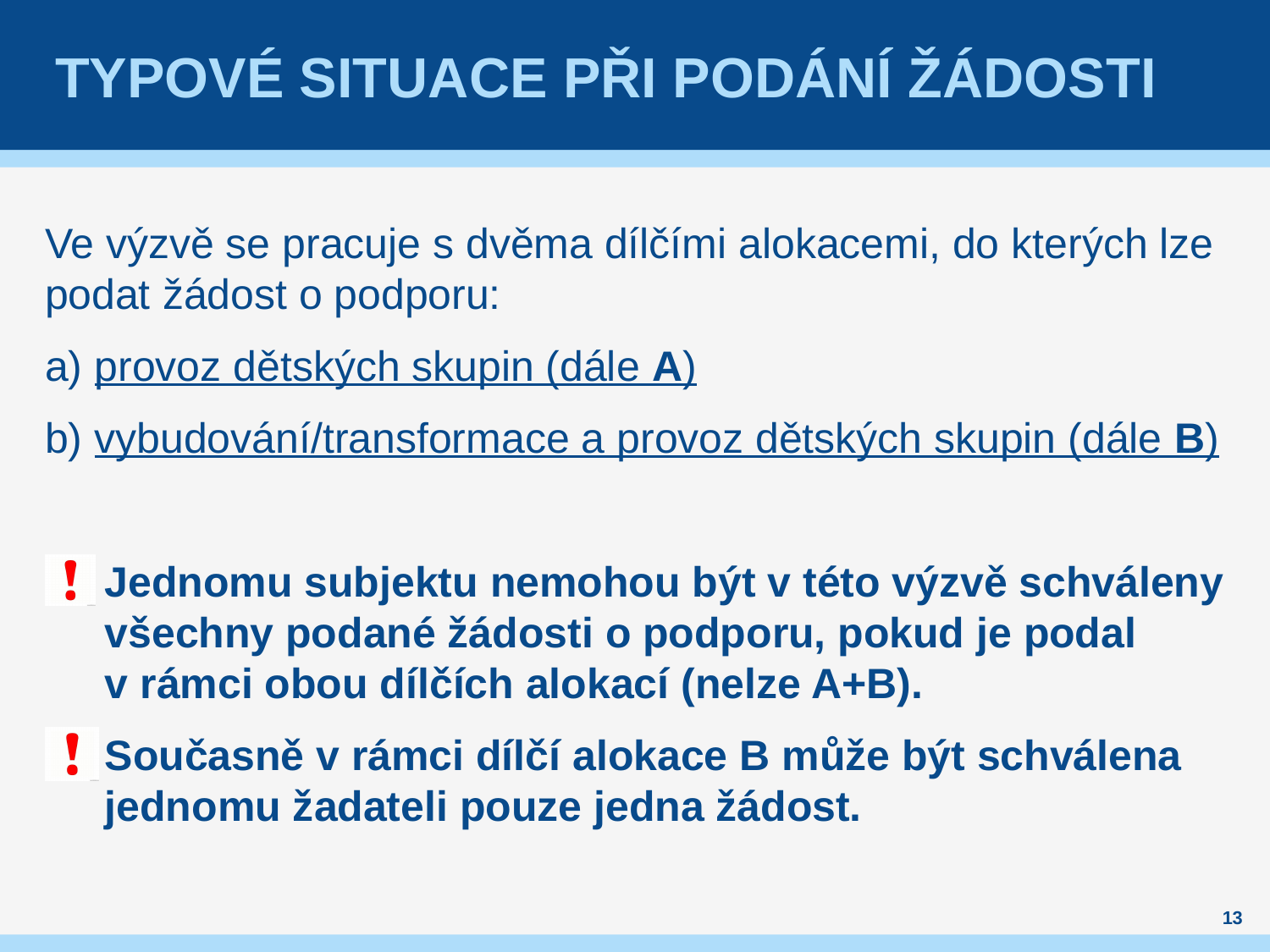

# TYPOVÉ SITUACE PŘI PODÁní žádosti
Ve výzvě se pracuje s dvěma dílčími alokacemi, do kterých lze podat žádost o podporu:
a) provoz dětských skupin (dále A)
b) vybudování/transformace a provoz dětských skupin (dále B)

Jednomu subjektu nemohou být v této výzvě schváleny všechny podané žádosti o podporu, pokud je podal v rámci obou dílčích alokací (nelze A+B).
Současně v rámci dílčí alokace B může být schválena jednomu žadateli pouze jedna žádost.

13